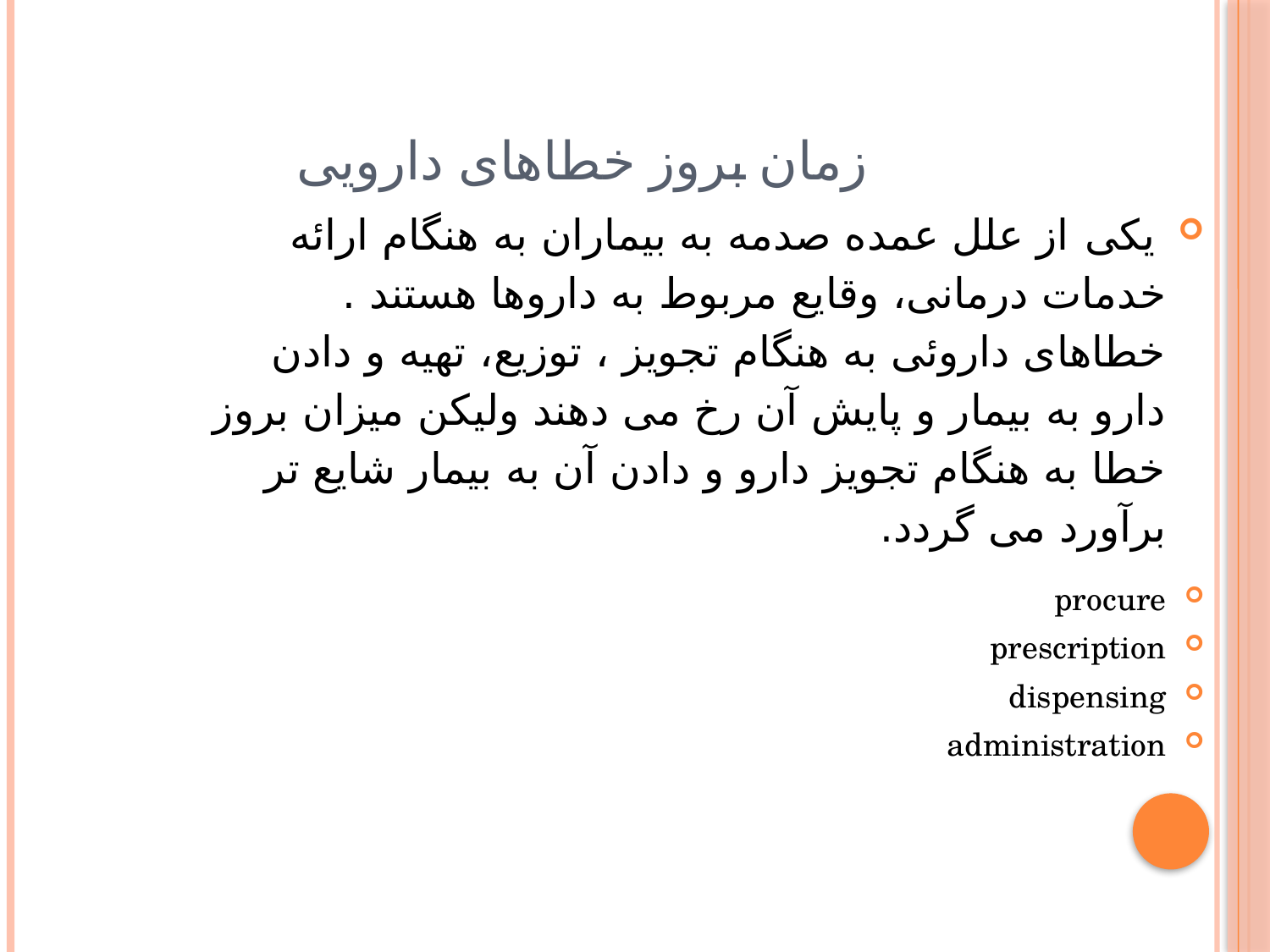

# زمان بروز خطاهای دارویی
 یکی از علل عمده صدمه به بیماران به هنگام ارائه خدمات درمانی، وقایع مربوط به داروها هستند . خطاهای داروئی به هنگام تجویز ، توزیع، تهیه و دادن  دارو به بیمار و پایش آن رخ می دهند ولیکن میزان بروز خطا به هنگام تجویز دارو و دادن آن به بیمار شایع تر برآورد می گردد.
procure
prescription
dispensing
administration